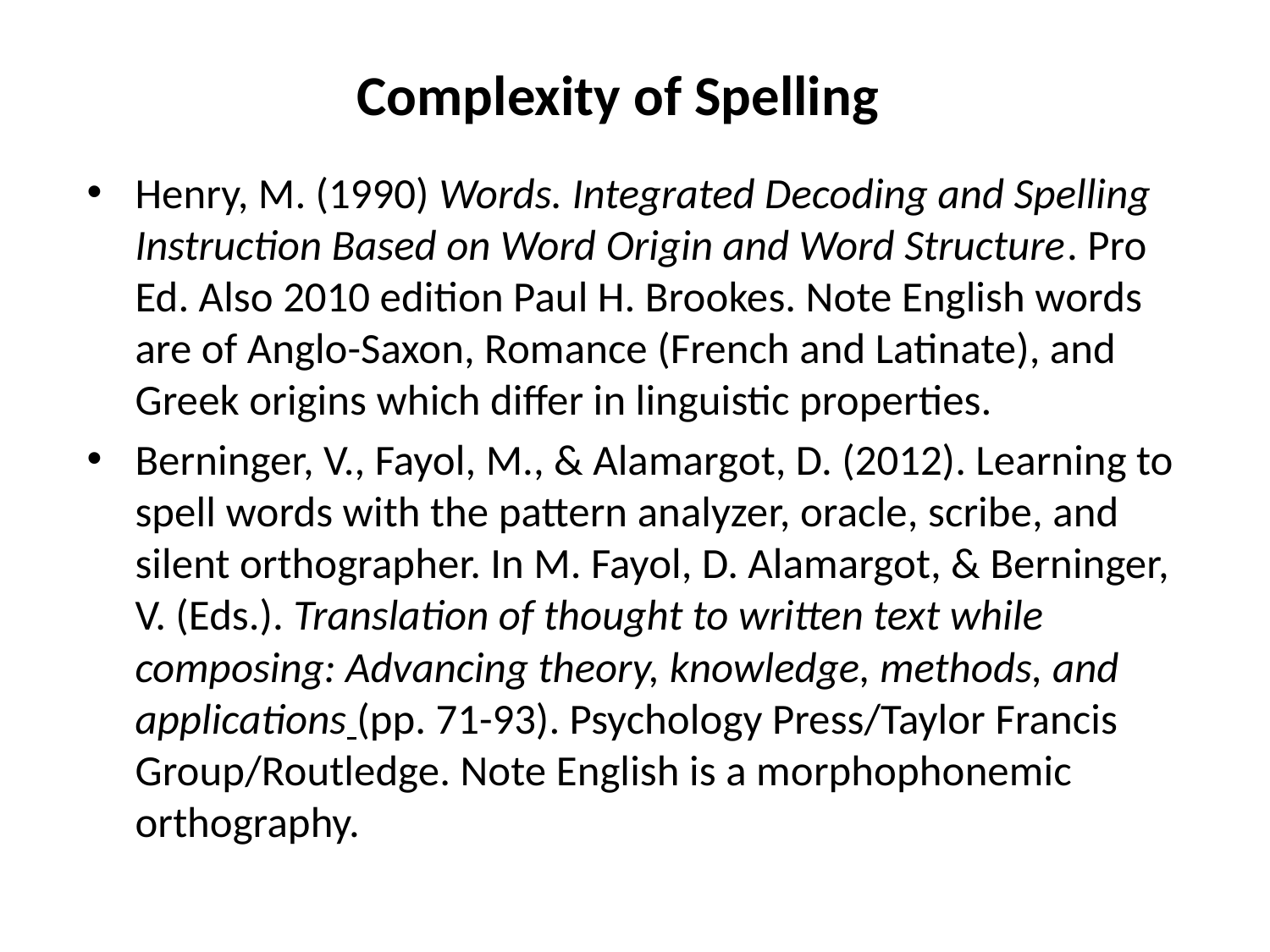

# Complexity of Spelling
Henry, M. (1990) Words. Integrated Decoding and Spelling Instruction Based on Word Origin and Word Structure. Pro Ed. Also 2010 edition Paul H. Brookes. Note English words are of Anglo-Saxon, Romance (French and Latinate), and Greek origins which differ in linguistic properties.
Berninger, V., Fayol, M., & Alamargot, D. (2012). Learning to spell words with the pattern analyzer, oracle, scribe, and silent orthographer. In M. Fayol, D. Alamargot, & Berninger, V. (Eds.). Translation of thought to written text while composing: Advancing theory, knowledge, methods, and applications (pp. 71-93). Psychology Press/Taylor Francis Group/Routledge. Note English is a morphophonemic orthography.